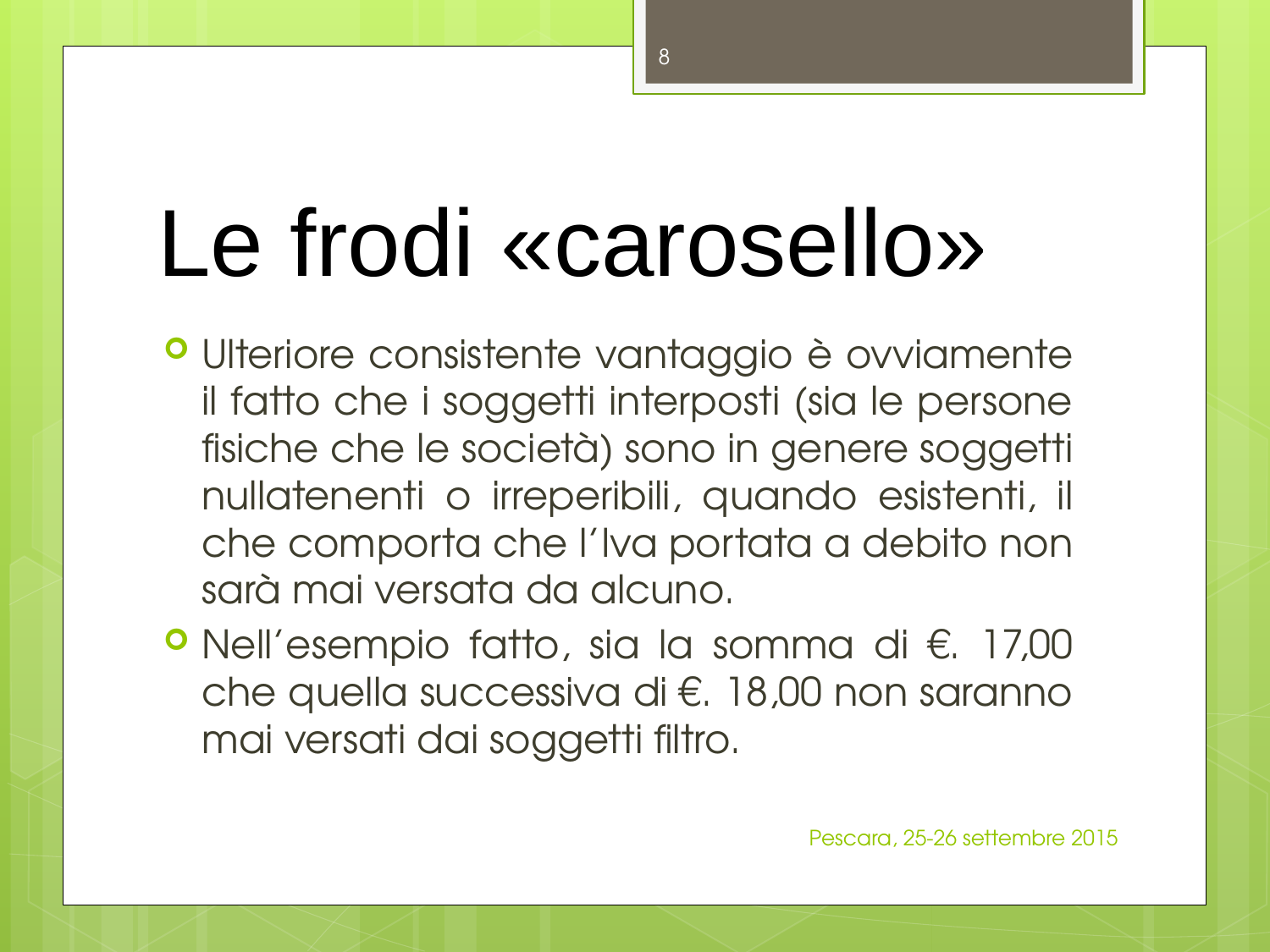

8
# Le frodi «carosello»
Ulteriore consistente vantaggio è ovviamente il fatto che i soggetti interposti (sia le persone fisiche che le società) sono in genere soggetti nullatenenti o irreperibili, quando esistenti, il che comporta che l’Iva portata a debito non sarà mai versata da alcuno.
Nell’esempio fatto, sia la somma di €. 17,00 che quella successiva di €. 18,00 non saranno mai versati dai soggetti filtro.
Pescara, 25-26 settembre 2015